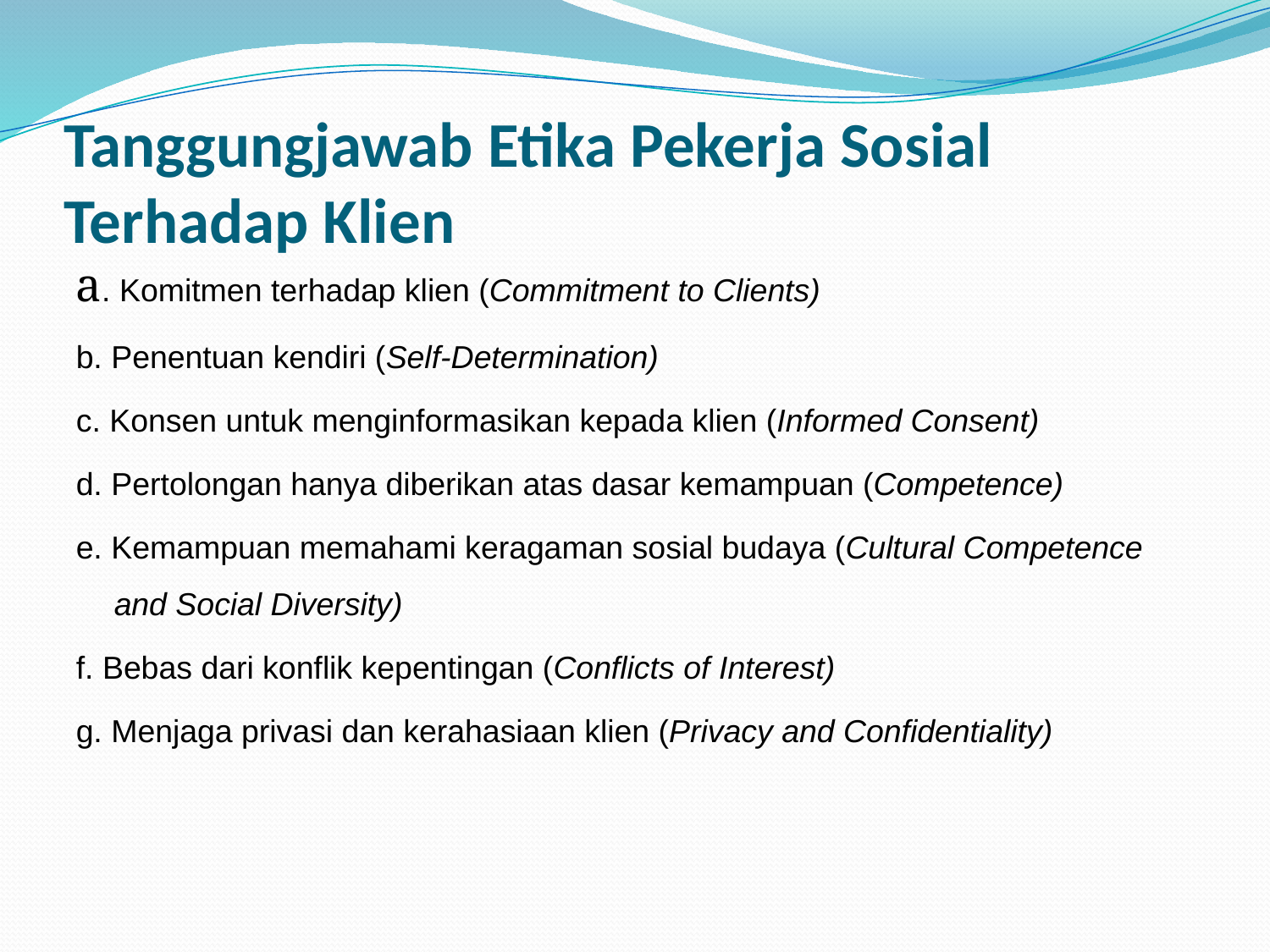

# Tanggungjawab Etika Pekerja Sosial Terhadap Klien
a. Komitmen terhadap klien (Commitment to Clients)
b. Penentuan kendiri (Self-Determination)
c. Konsen untuk menginformasikan kepada klien (Informed Consent)
d. Pertolongan hanya diberikan atas dasar kemampuan (Competence)
e. Kemampuan memahami keragaman sosial budaya (Cultural Competence and Social Diversity)
f. Bebas dari konflik kepentingan (Conflicts of Interest)
g. Menjaga privasi dan kerahasiaan klien (Privacy and Confidentiality)